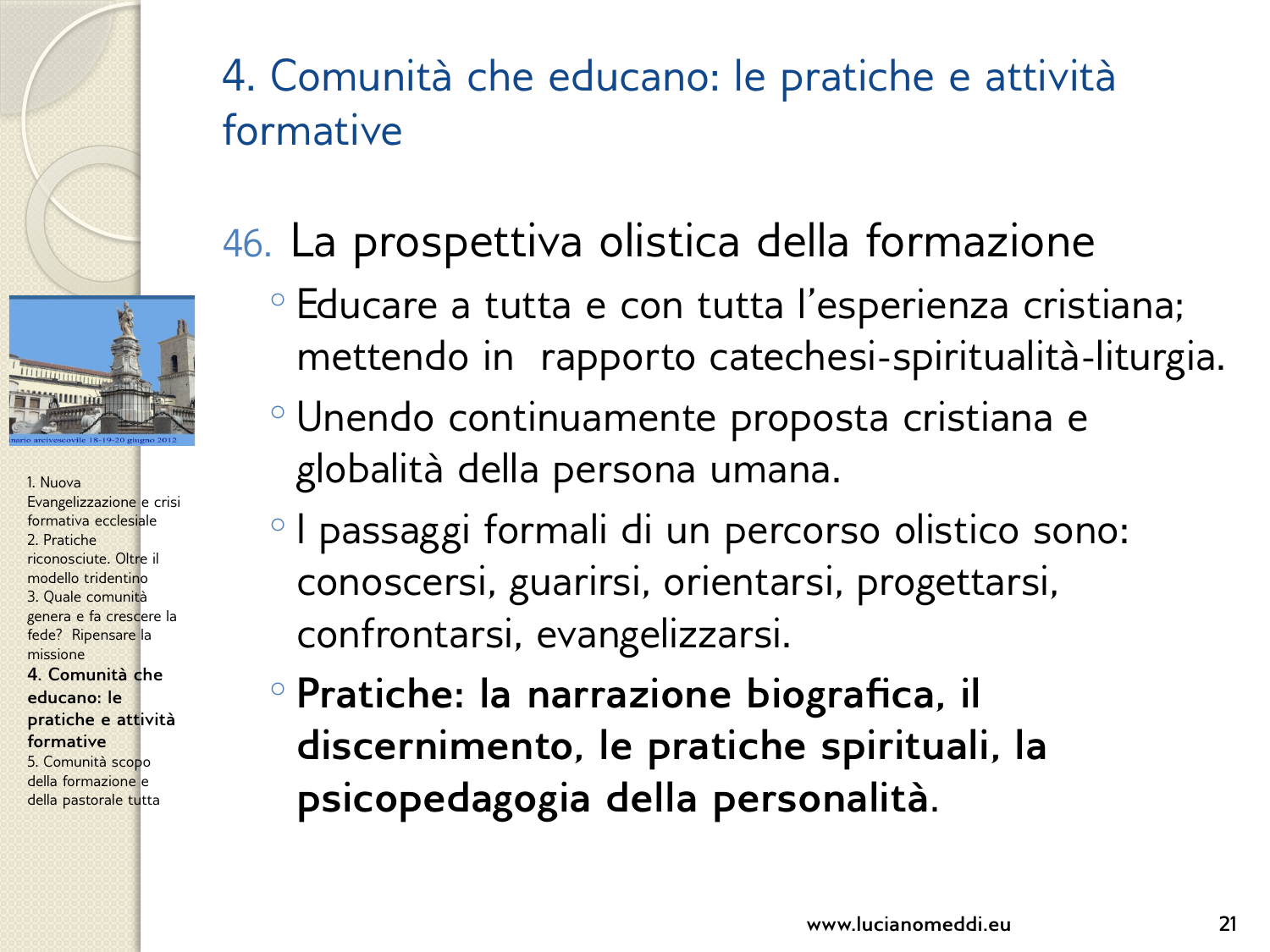

# 4. Comunità che educano: le pratiche e attività formative
La prospettiva olistica della formazione
Educare a tutta e con tutta l’esperienza cristiana; mettendo in  rapporto catechesi-spiritualità-liturgia.
Unendo continuamente proposta cristiana e globalità della persona umana.
I passaggi formali di un percorso olistico sono: conoscersi, guarirsi, orientarsi, progettarsi, confrontarsi, evangelizzarsi.
Pratiche: la narrazione biografica, il discernimento, le pratiche spirituali, la psicopedagogia della personalità.

1. Nuova Evangelizzazione e crisi formativa ecclesiale
2. Pratiche riconosciute. Oltre il modello tridentino
3. Quale comunità genera e fa crescere la fede?  Ripensare la missione
4. Comunità che educano: le pratiche e attività formative
5. Comunità scopo della formazione e della pastorale tutta
www.lucianomeddi.eu
21